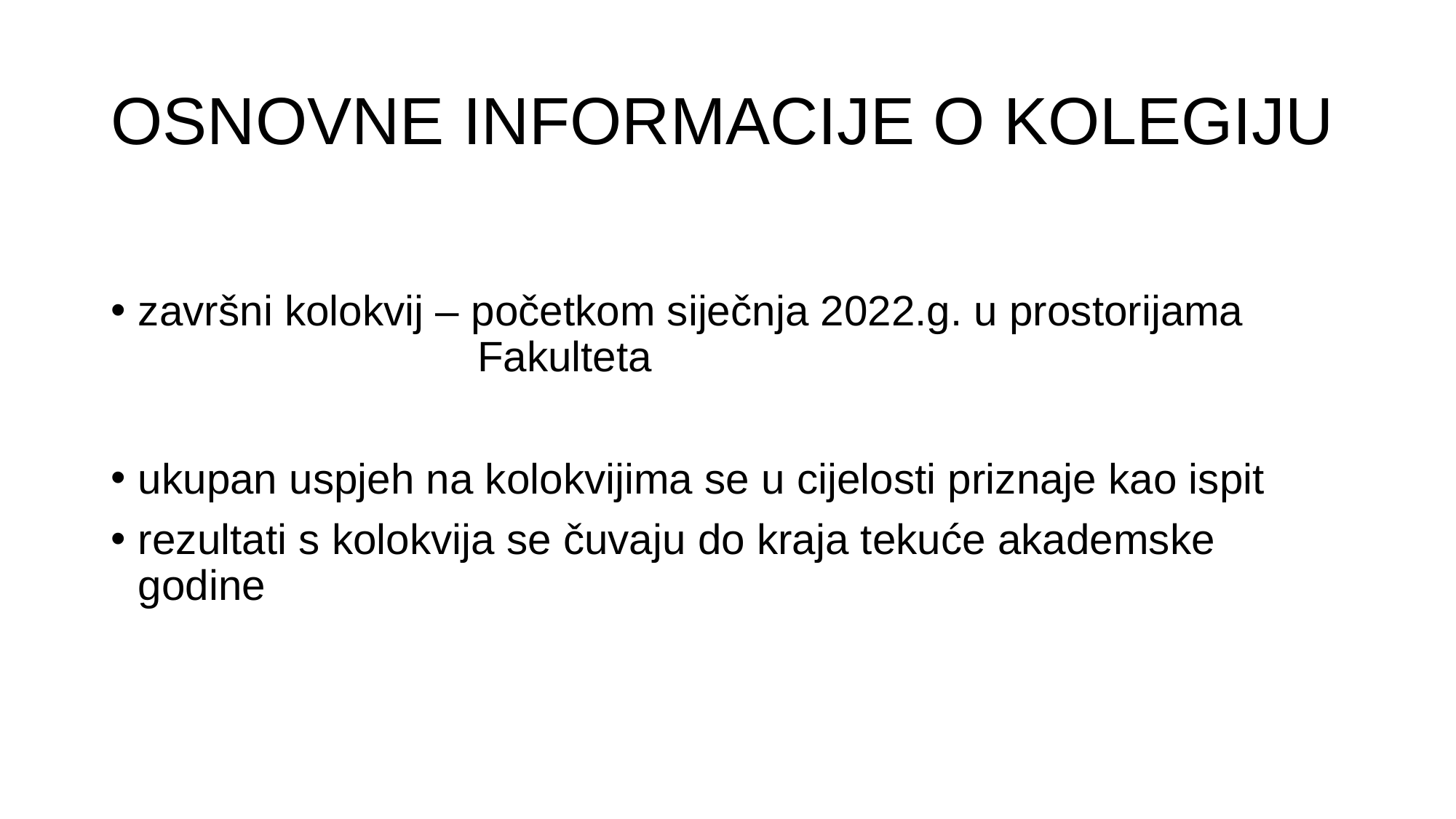

# OSNOVNE INFORMACIJE O KOLEGIJU

završni kolokvij – početkom siječnja 2022.g. u prostorijama 				 Fakulteta

ukupan uspjeh na kolokvijima se u cijelosti priznaje kao ispit
rezultati s kolokvija se čuvaju do kraja tekuće akademske godine